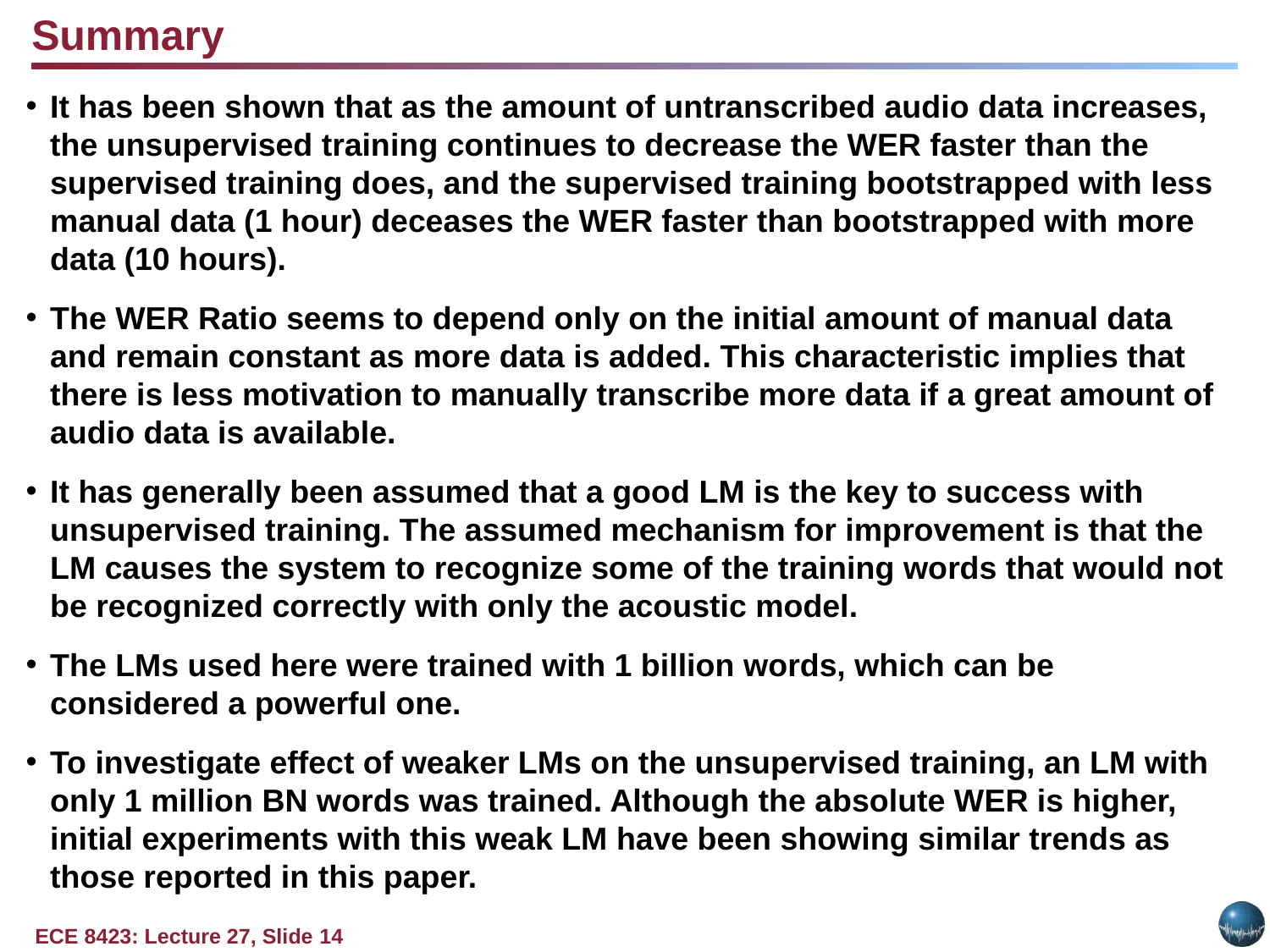

Summary
It has been shown that as the amount of untranscribed audio data increases, the unsupervised training continues to decrease the WER faster than the supervised training does, and the supervised training bootstrapped with less manual data (1 hour) deceases the WER faster than bootstrapped with more data (10 hours).
The WER Ratio seems to depend only on the initial amount of manual data and remain constant as more data is added. This characteristic implies that there is less motivation to manually transcribe more data if a great amount of audio data is available.
It has generally been assumed that a good LM is the key to success with unsupervised training. The assumed mechanism for improvement is that the LM causes the system to recognize some of the training words that would not be recognized correctly with only the acoustic model.
The LMs used here were trained with 1 billion words, which can be considered a powerful one.
To investigate effect of weaker LMs on the unsupervised training, an LM with only 1 million BN words was trained. Although the absolute WER is higher, initial experiments with this weak LM have been showing similar trends as those reported in this paper.